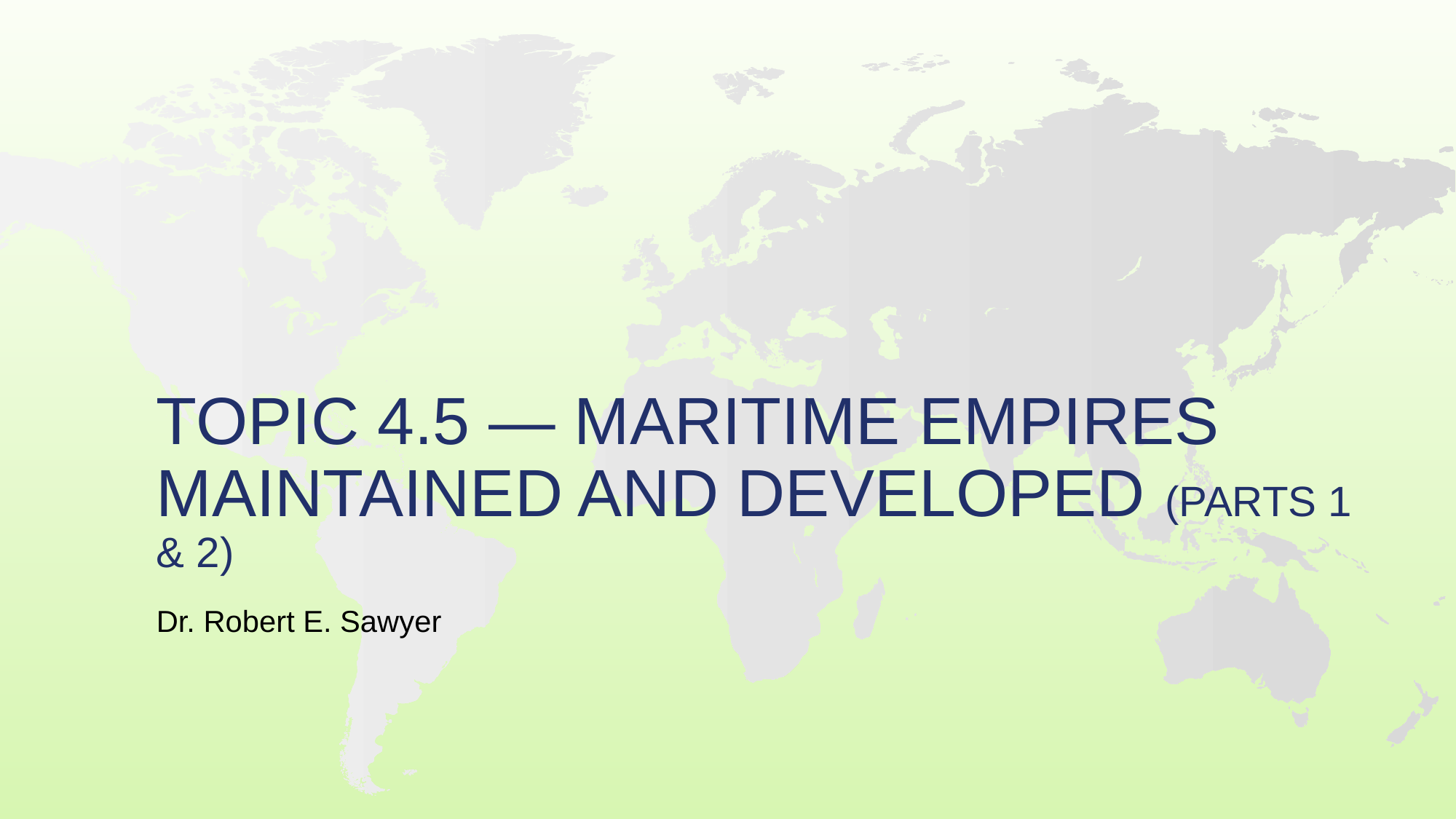

# Topic 4.5 — Maritime Empires Maintained and Developed (Parts 1 & 2)
Dr. Robert E. Sawyer